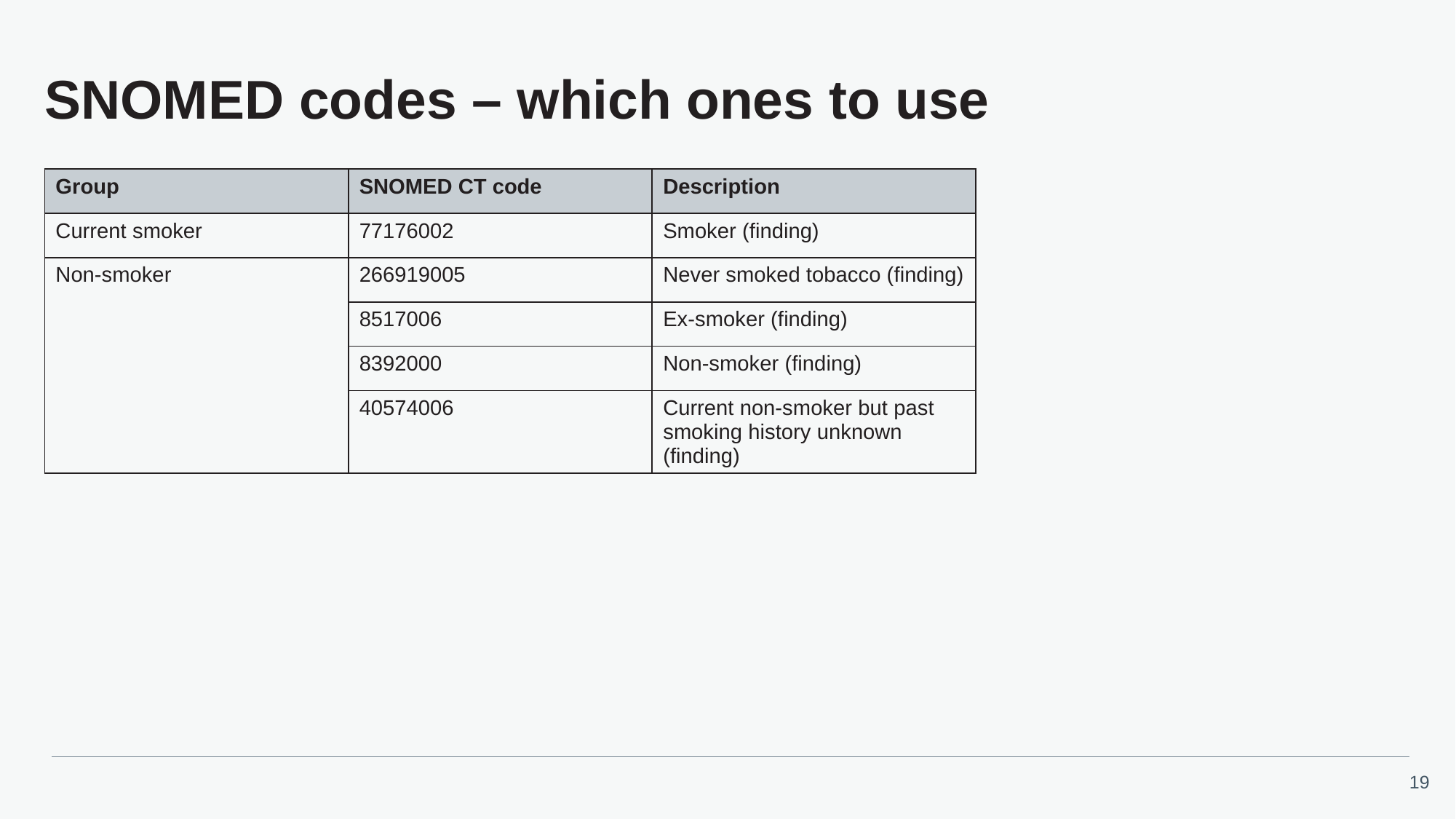

# SNOMED codes – which ones to use
| Group | SNOMED CT code | Description |
| --- | --- | --- |
| Current smoker | 77176002 | Smoker (finding) |
| Non-smoker | 266919005 | Never smoked tobacco (finding) |
|  | 8517006 | Ex-smoker (finding) |
|  | 8392000 | Non-smoker (finding) |
|  | 40574006 | Current non-smoker but past smoking history unknown (finding) |